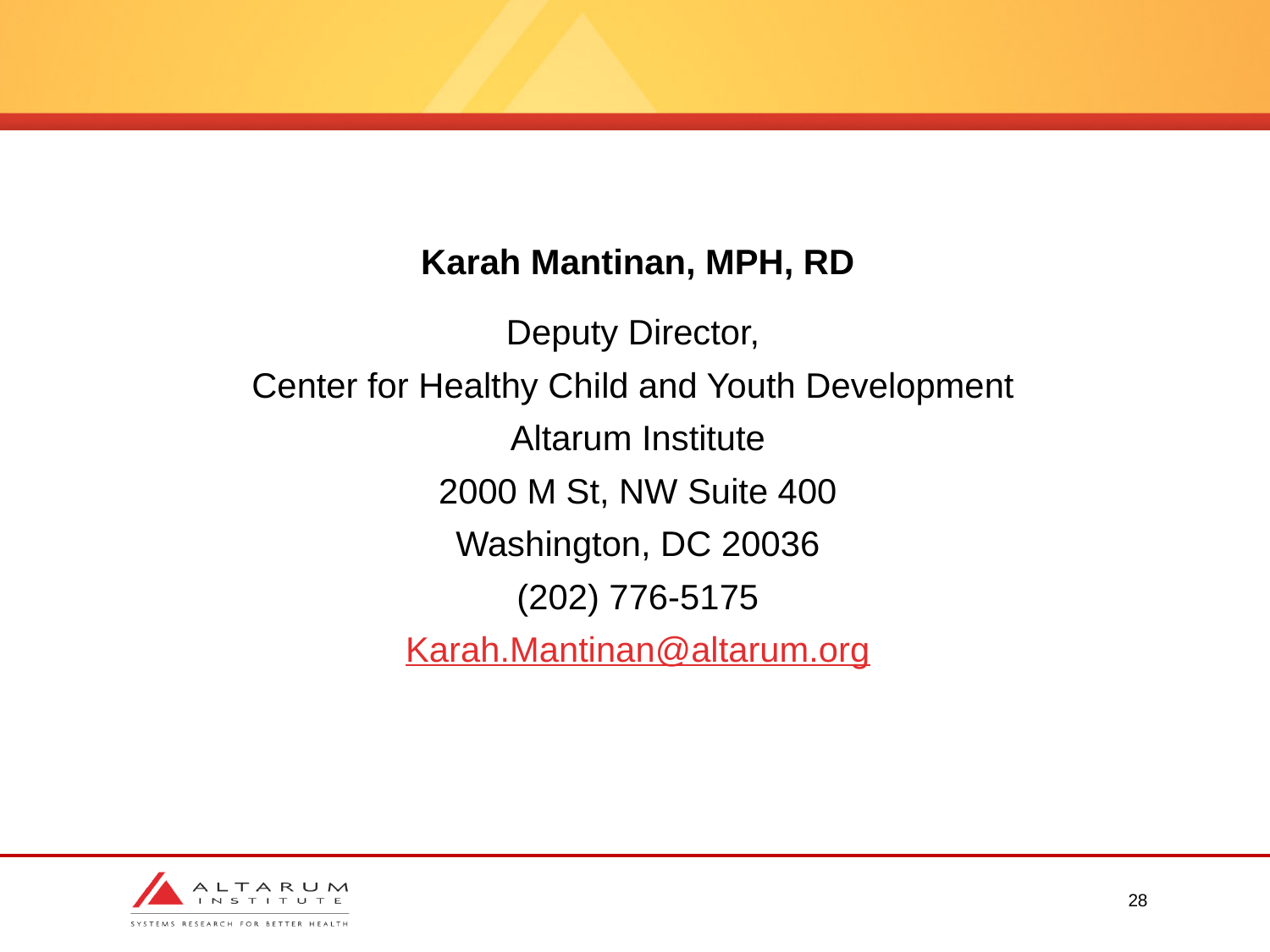

Karah Mantinan, MPH, RD
Deputy Director,
Center for Healthy Child and Youth Development
Altarum Institute
2000 M St, NW Suite 400
Washington, DC 20036
(202) 776-5175
Karah.Mantinan@altarum.org